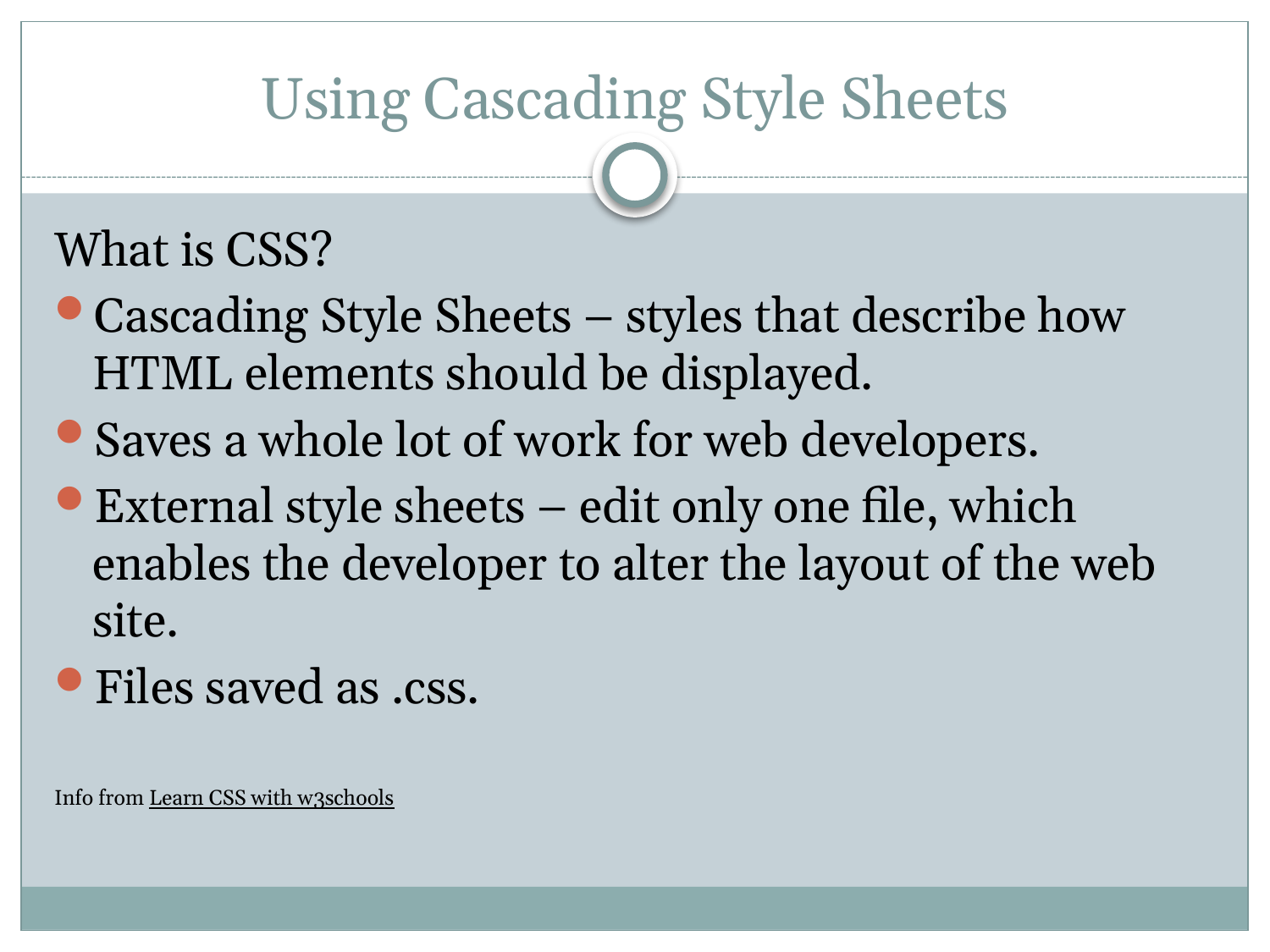

# Using Cascading Style Sheets
What is CSS?
Cascading Style Sheets – styles that describe how HTML elements should be displayed.
Saves a whole lot of work for web developers.
External style sheets – edit only one file, which enables the developer to alter the layout of the web site.
Files saved as .css.

Info from Learn CSS with w3schools